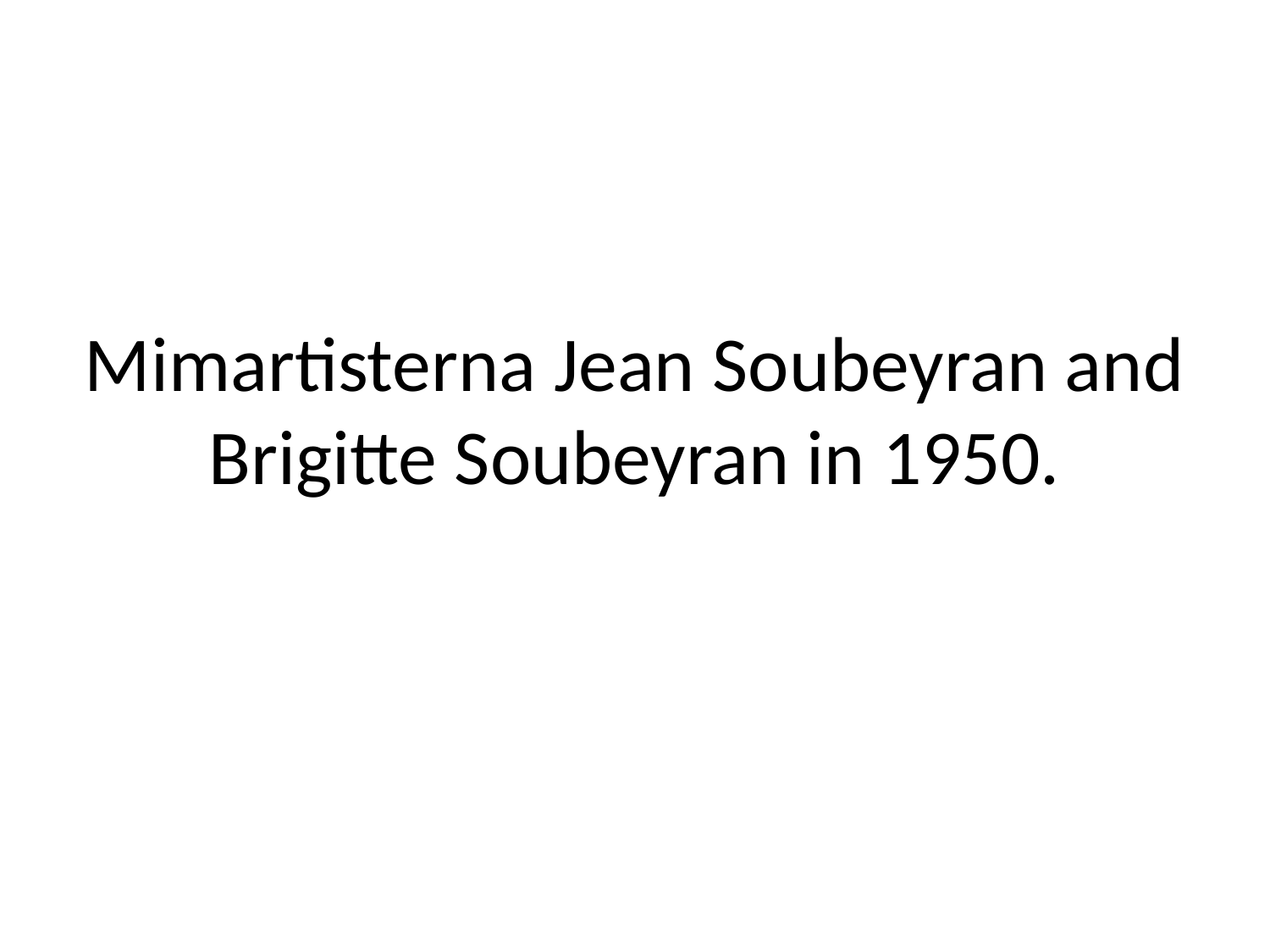

# Mimartisterna Jean Soubeyran and Brigitte Soubeyran in 1950.